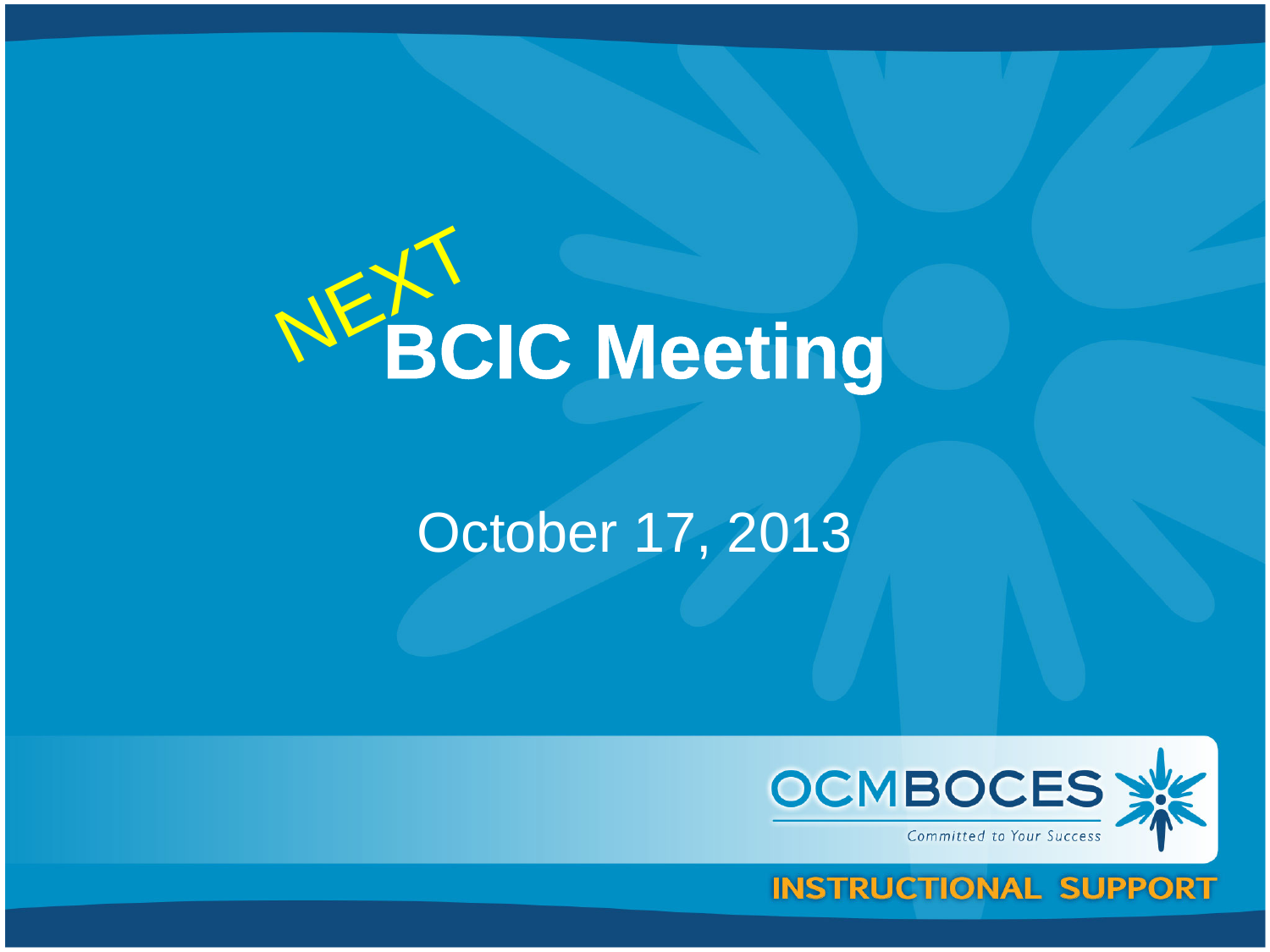

NEXT
# BCIC Meeting
October 17, 2013